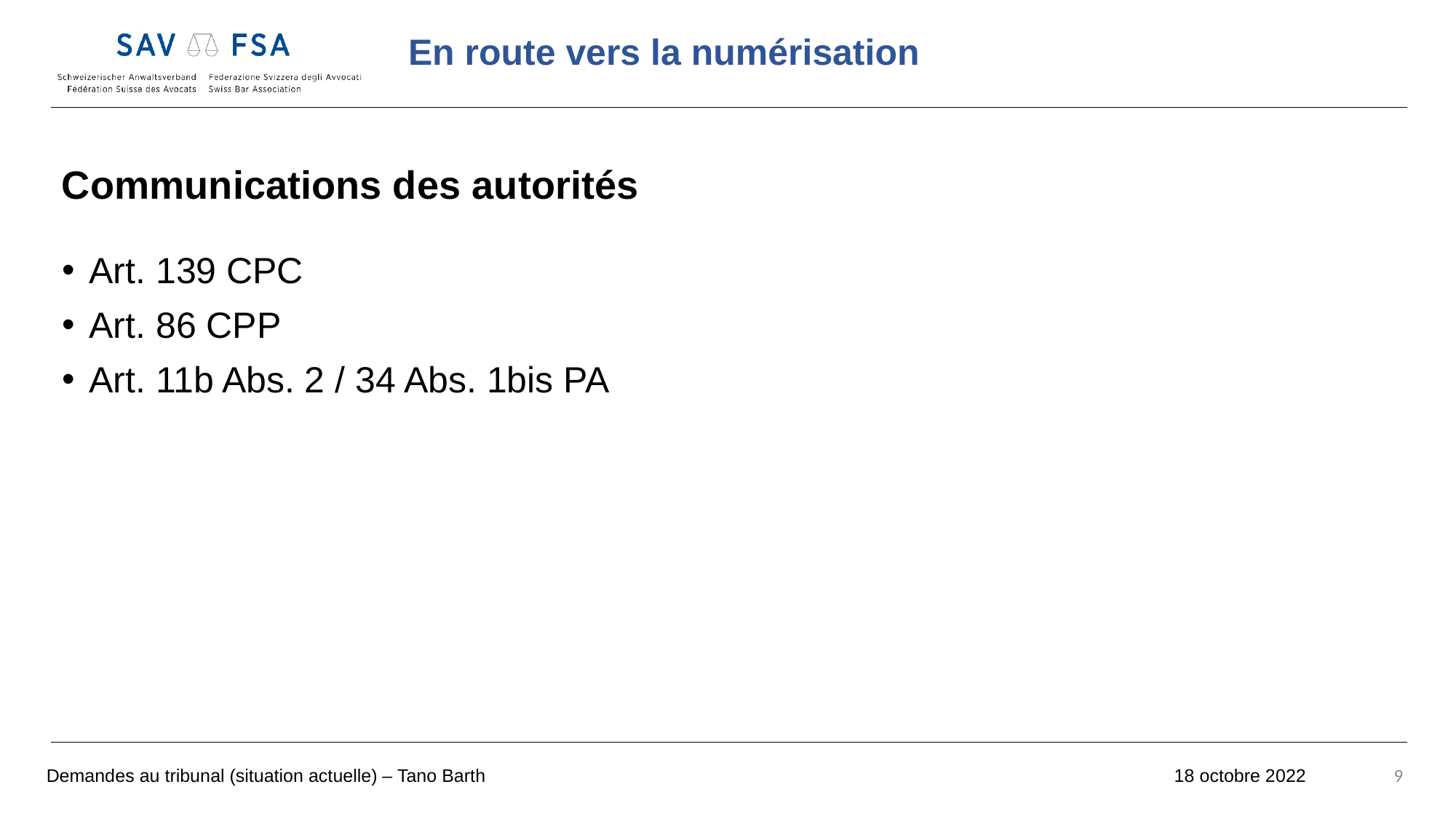

Communications des autorités
Art. 139 CPC
Art. 86 CPP
Art. 11b Abs. 2 / 34 Abs. 1bis PA

Demandes au tribunal (situation actuelle) – Tano Barth
9
18 octobre 2022